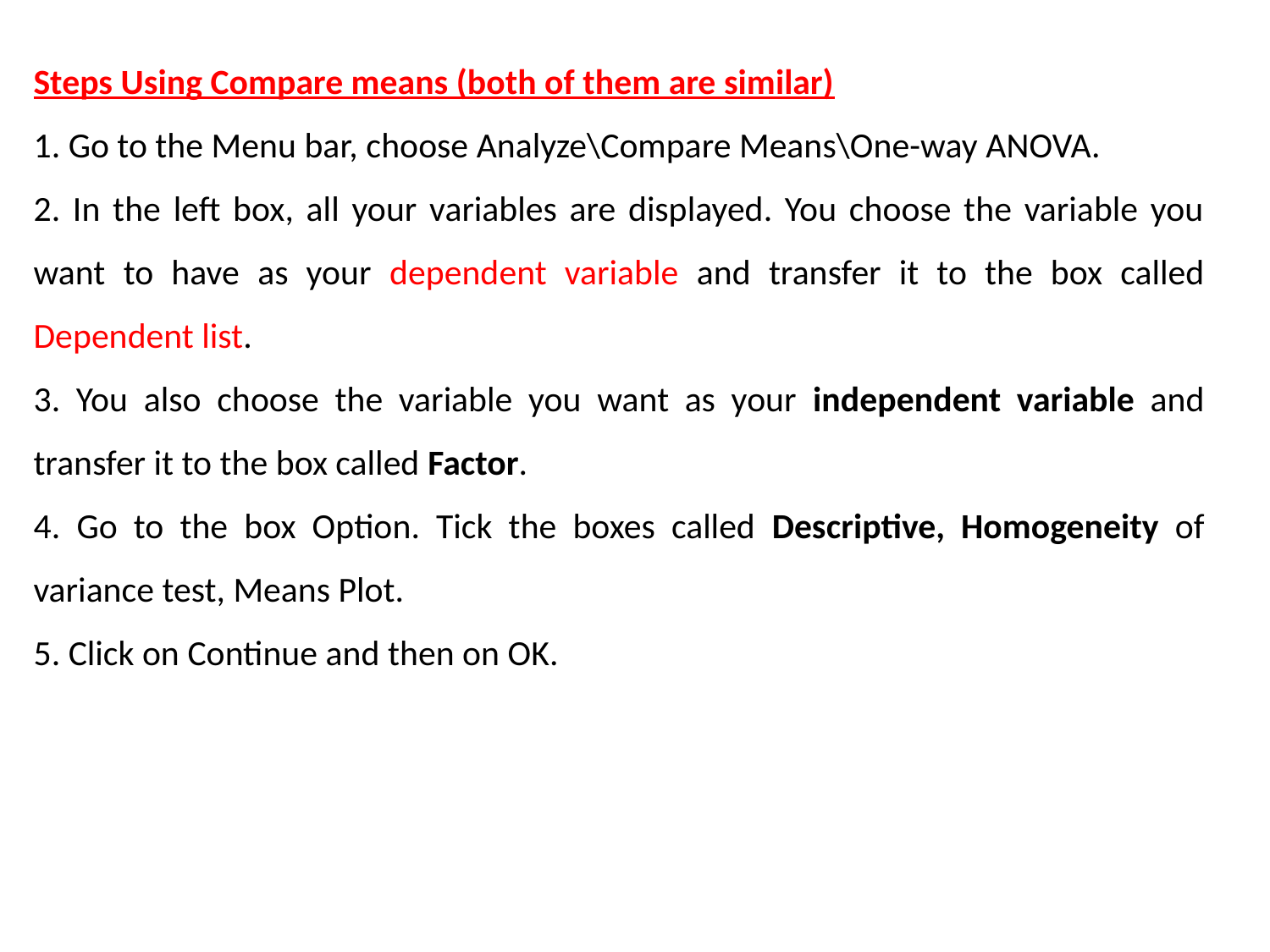

Steps Using Compare means (both of them are similar)
1. Go to the Menu bar, choose Analyze\Compare Means\One-way ANOVA.
2. In the left box, all your variables are displayed. You choose the variable you want to have as your dependent variable and transfer it to the box called Dependent list.
3. You also choose the variable you want as your independent variable and transfer it to the box called Factor.
4. Go to the box Option. Tick the boxes called Descriptive, Homogeneity of variance test, Means Plot.
5. Click on Continue and then on OK.